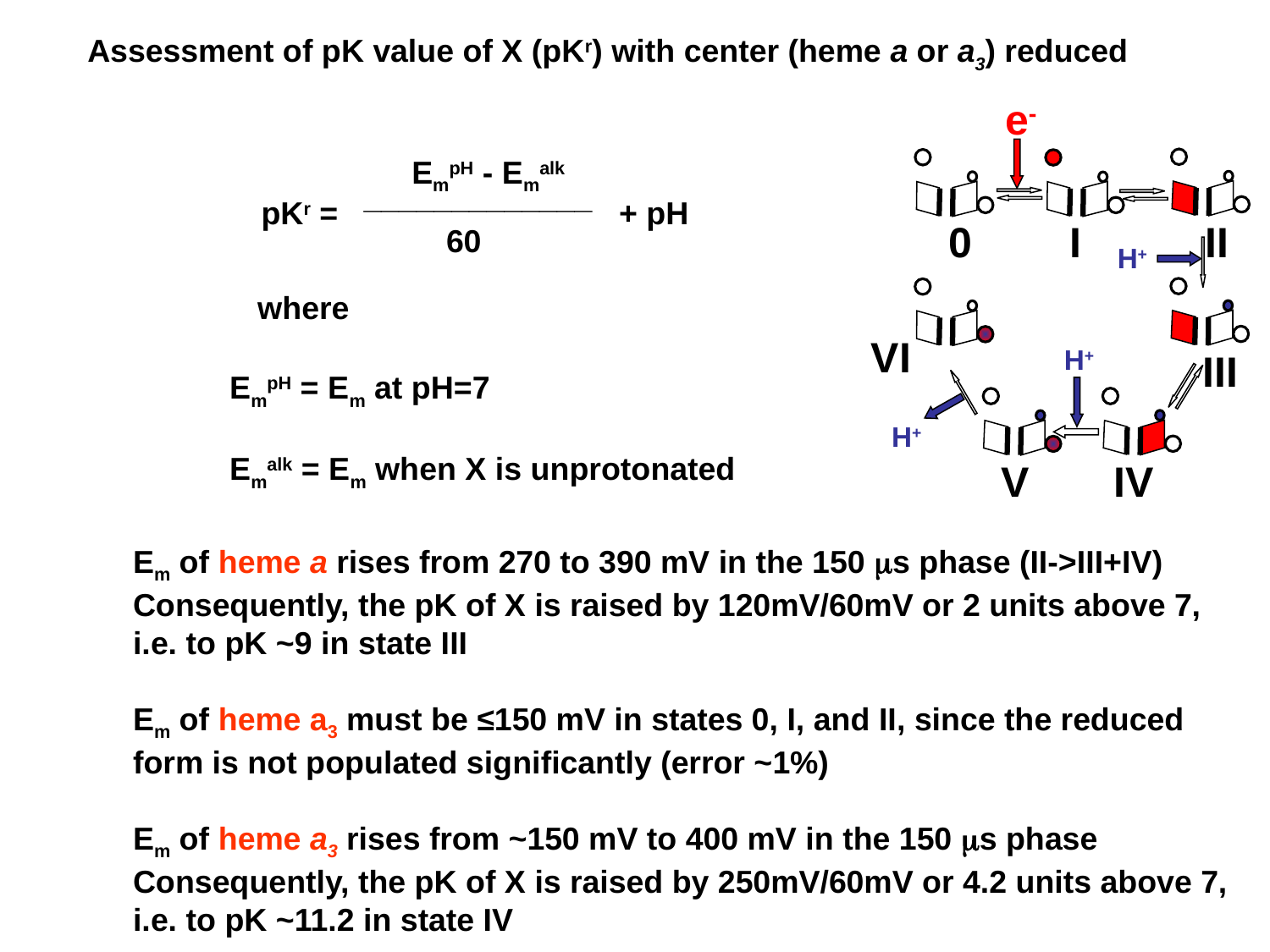

Assessment of pK value of X (pKr) with center (heme a or a3) reduced
e-

0
I
II
H+

VI

H+
III

H+

V
IV
EmpH - Emalk
_____________
pKr =
+ pH
60
where
EmpH = Em at pH=7

Emalk = Em when X is unprotonated

Em of heme a rises from 270 to 390 mV in the 150 μs phase (II->III+IV)
Consequently, the pK of X is raised by 120mV/60mV or 2 units above 7,
i.e. to pK ~9 in state III

Em of heme a3 must be ≤150 mV in states 0, I, and II, since the reduced
form is not populated significantly (error ~1%)

Em of heme a3 rises from ~150 mV to 400 mV in the 150 μs phase
Consequently, the pK of X is raised by 250mV/60mV or 4.2 units above 7,
i.e. to pK ~11.2 in state IV